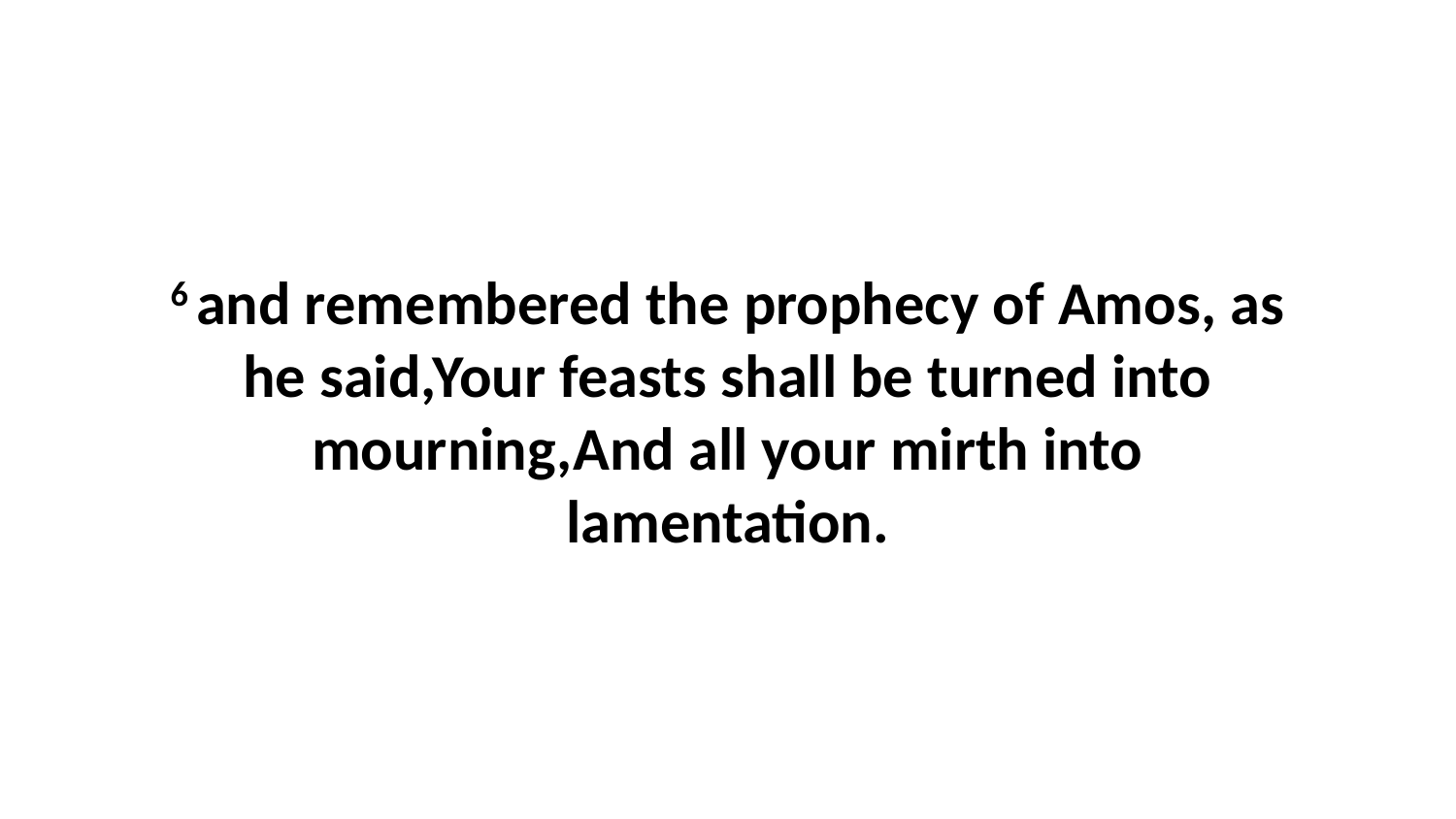

6 and remembered the prophecy of Amos, as he said,Your feasts shall be turned into mourning,And all your mirth into lamentation.